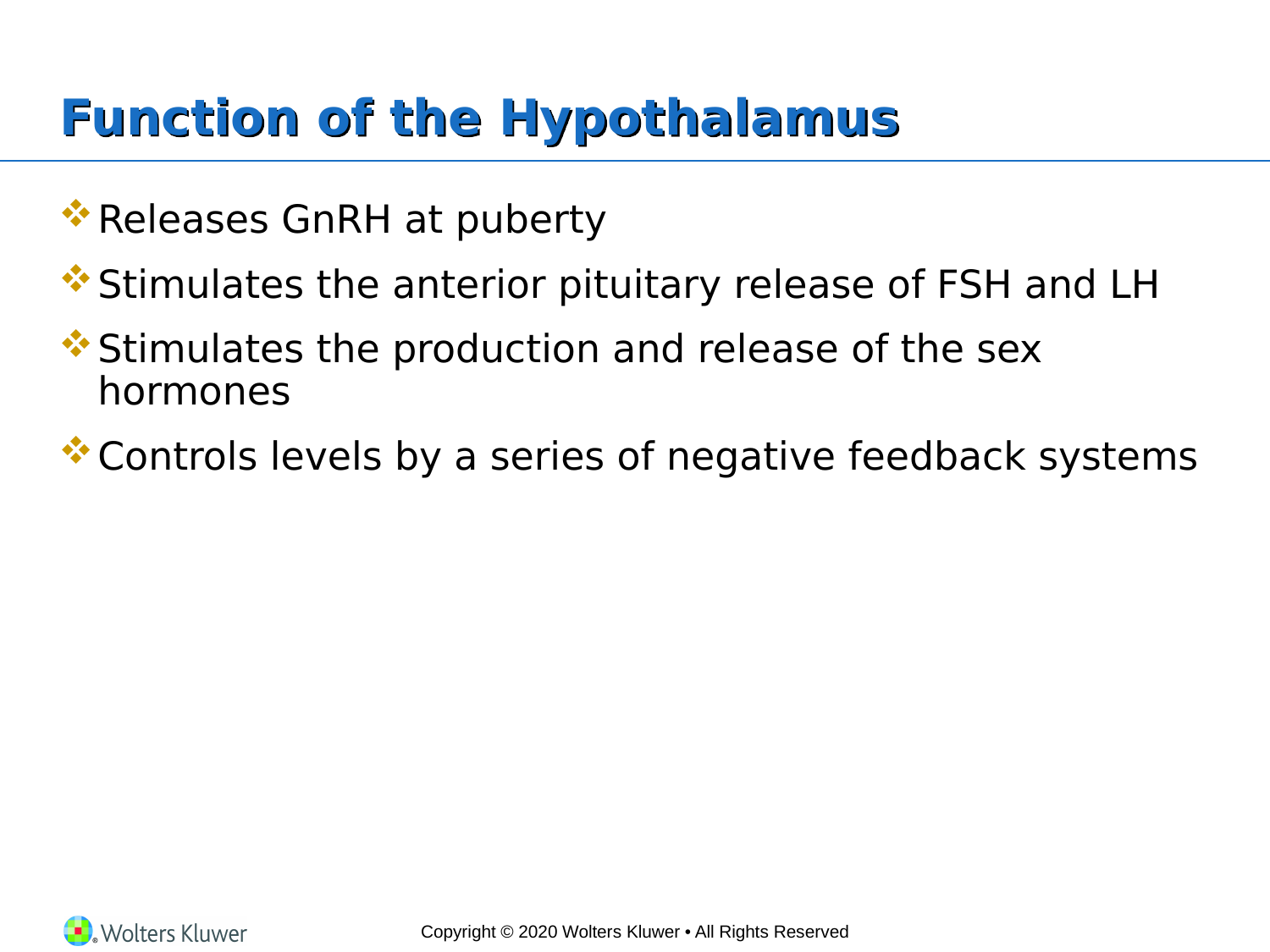

# Function of the Hypothalamus
Releases GnRH at puberty
Stimulates the anterior pituitary release of FSH and LH
Stimulates the production and release of the sex hormones
Controls levels by a series of negative feedback systems